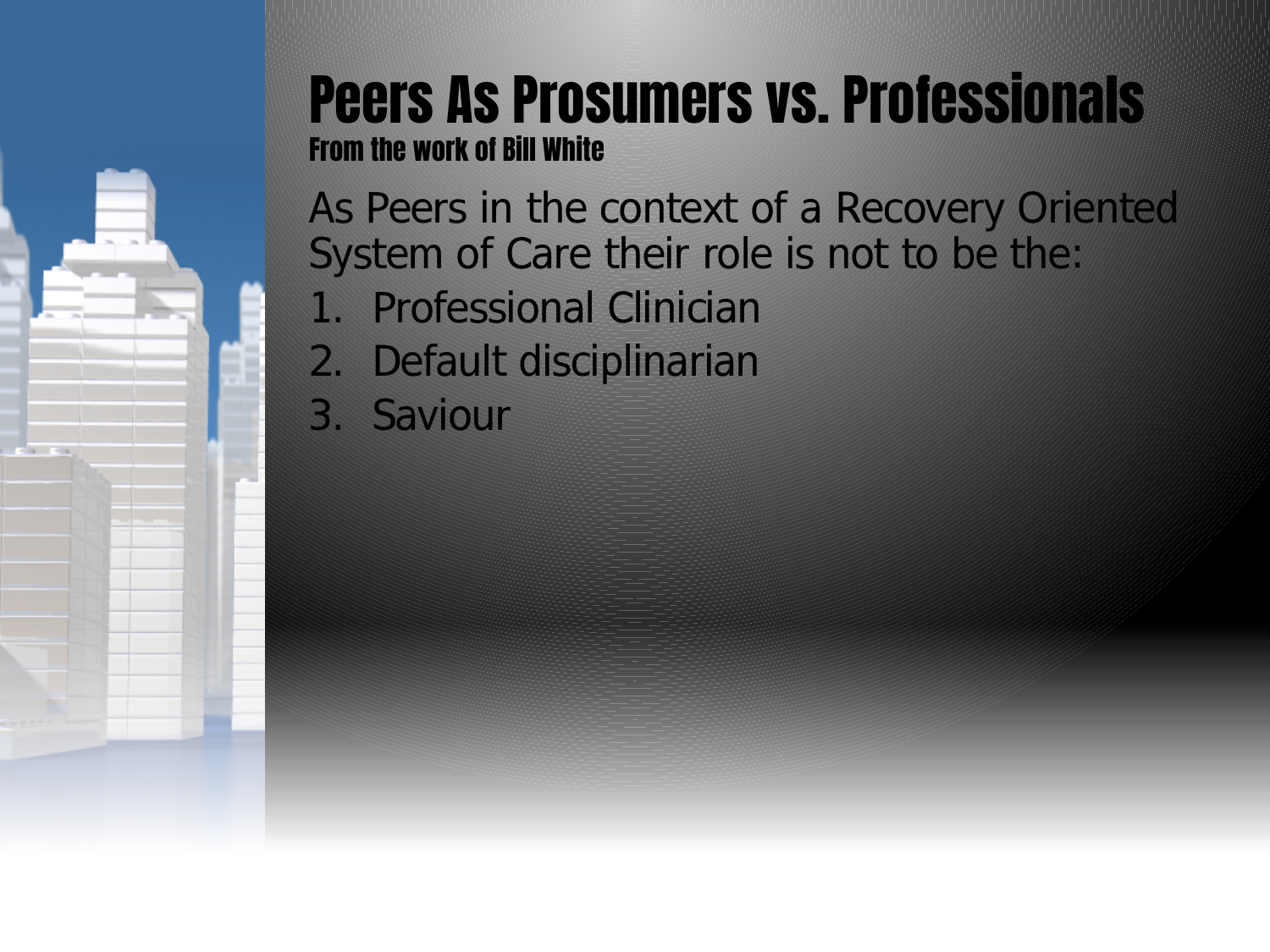

# Peers As Prosumers vs. Professionals From the work of Bill White
As Peers in the context of a Recovery Oriented System of Care their role is not to be the:
Professional Clinician
Default disciplinarian
Saviour

DBHIDS - OAS
115